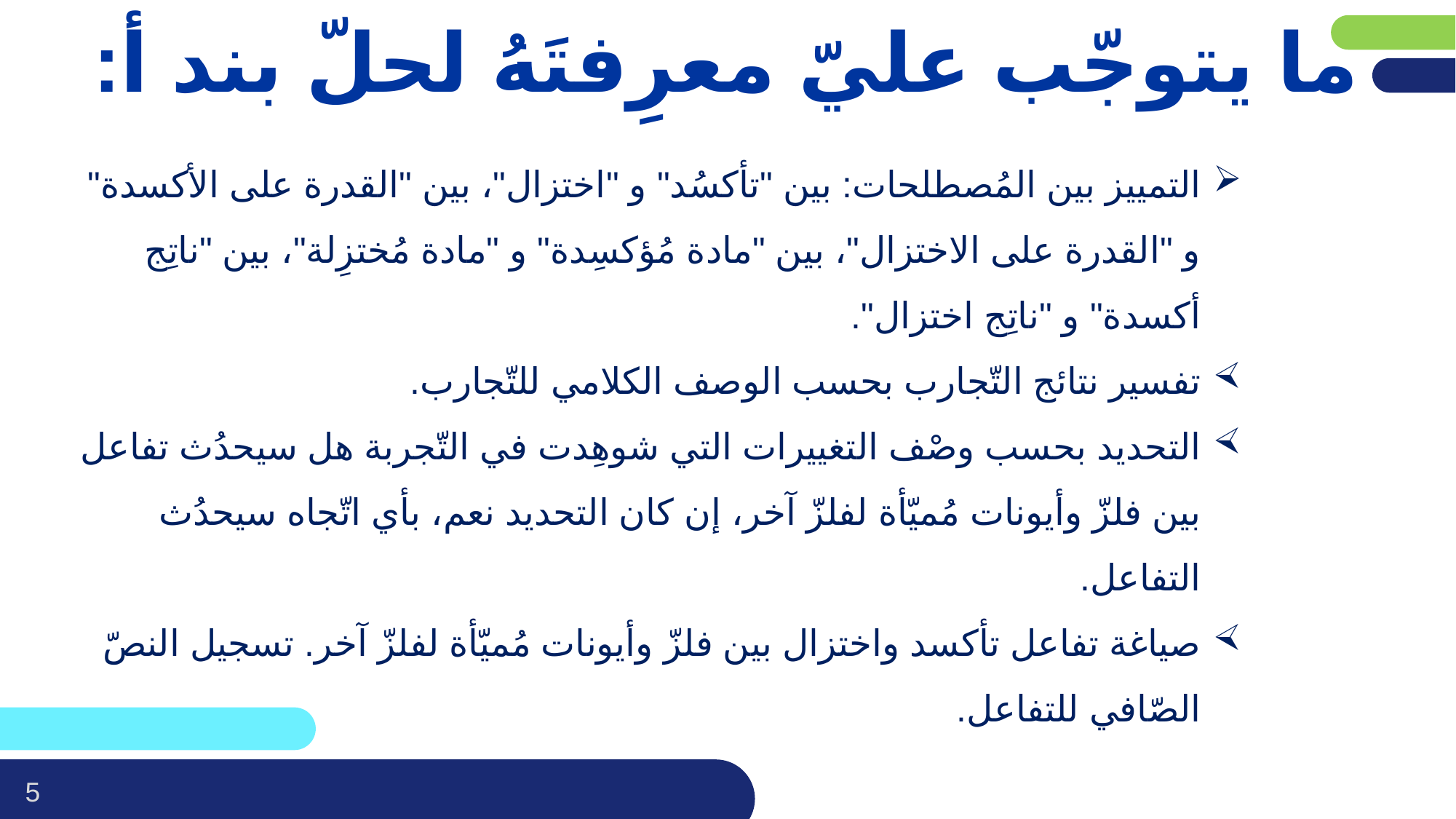

ما يتوجّب عليّ معرِفتَهُ لحلّ بند أ:
التمييز بين المُصطلحات: بين "تأكسُد" و "اختزال"، بين "القدرة على الأكسدة" و "القدرة على الاختزال"، بين "مادة مُؤكسِدة" و "مادة مُختزِلة"، بين "ناتِج أكسدة" و "ناتِج اختزال".
تفسير نتائج التّجارب بحسب الوصف الكلامي للتّجارب.
التحديد بحسب وصْف التغييرات التي شوهِدت في التّجربة هل سيحدُث تفاعل بين فلزّ وأيونات مُميّأة لفلزّ آخر، إن كان التحديد نعم، بأي اتّجاه سيحدُث التفاعل.
صياغة تفاعل تأكسد واختزال بين فلزّ وأيونات مُميّأة لفلزّ آخر. تسجيل النصّ الصّافي للتفاعل.